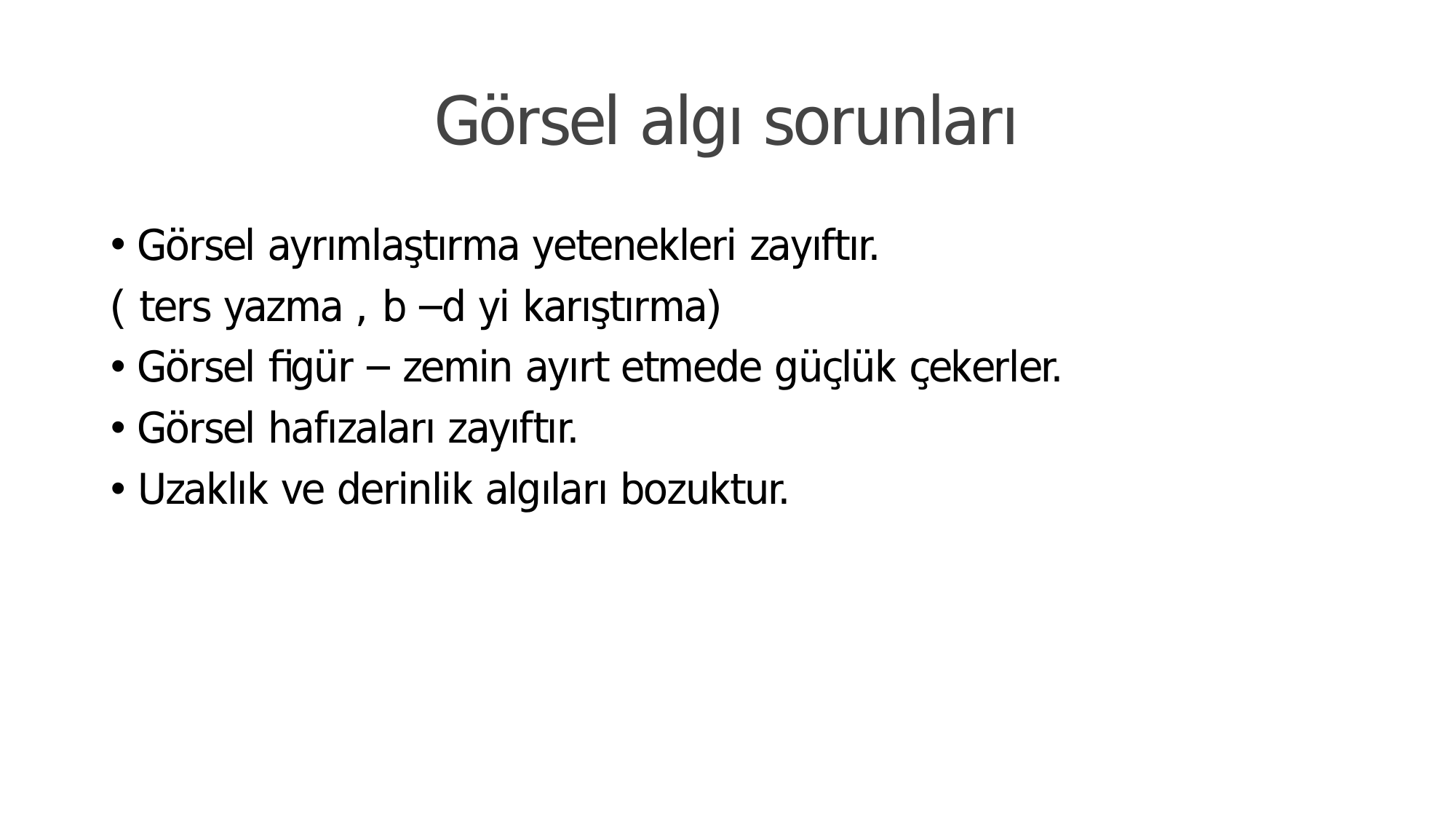

# Görsel algı sorunları
Görsel ayrımlaştırma yetenekleri zayıftır.
( ters yazma , b –d yi karıştırma)
Görsel figür – zemin ayırt etmede güçlük çekerler.
Görsel hafızaları zayıftır.
Uzaklık ve derinlik algıları bozuktur.